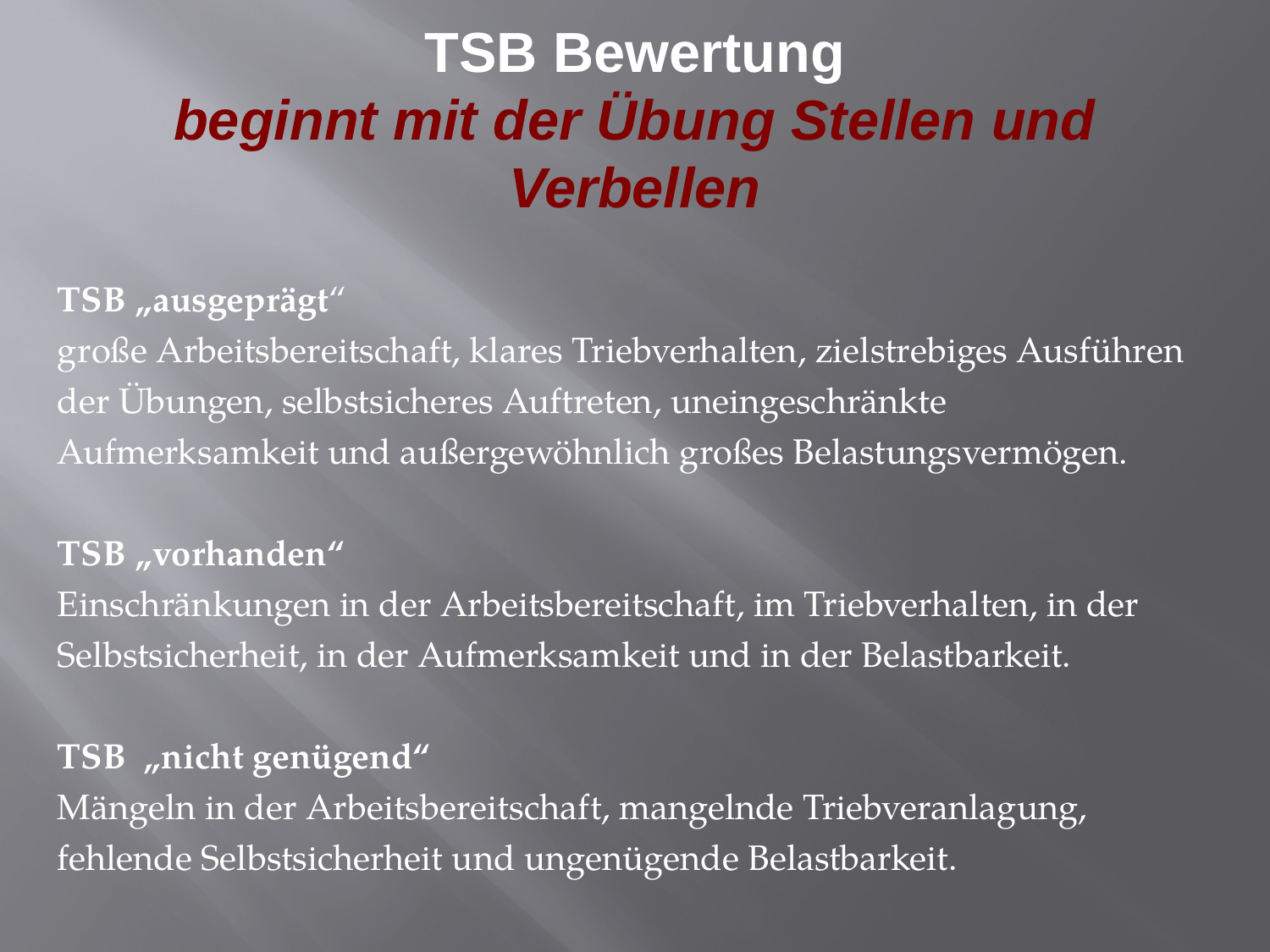

TSB „ausgeprägt“
große Arbeitsbereitschaft, klares Triebverhalten, zielstrebiges Ausführen der Übungen, selbstsicheres Auftreten, uneingeschränkte Aufmerksamkeit und außergewöhnlich großes Belastungsvermögen.

TSB „vorhanden“
Einschränkungen in der Arbeitsbereitschaft, im Triebverhalten, in der Selbstsicherheit, in der Aufmerksamkeit und in der Belastbarkeit.

TSB  „nicht genügend“
Mängeln in der Arbeitsbereitschaft, mangelnde Triebveranlagung, fehlende Selbstsicherheit und ungenügende Belastbarkeit.

# TSB Bewertung beginnt mit der Übung Stellen und Verbellen